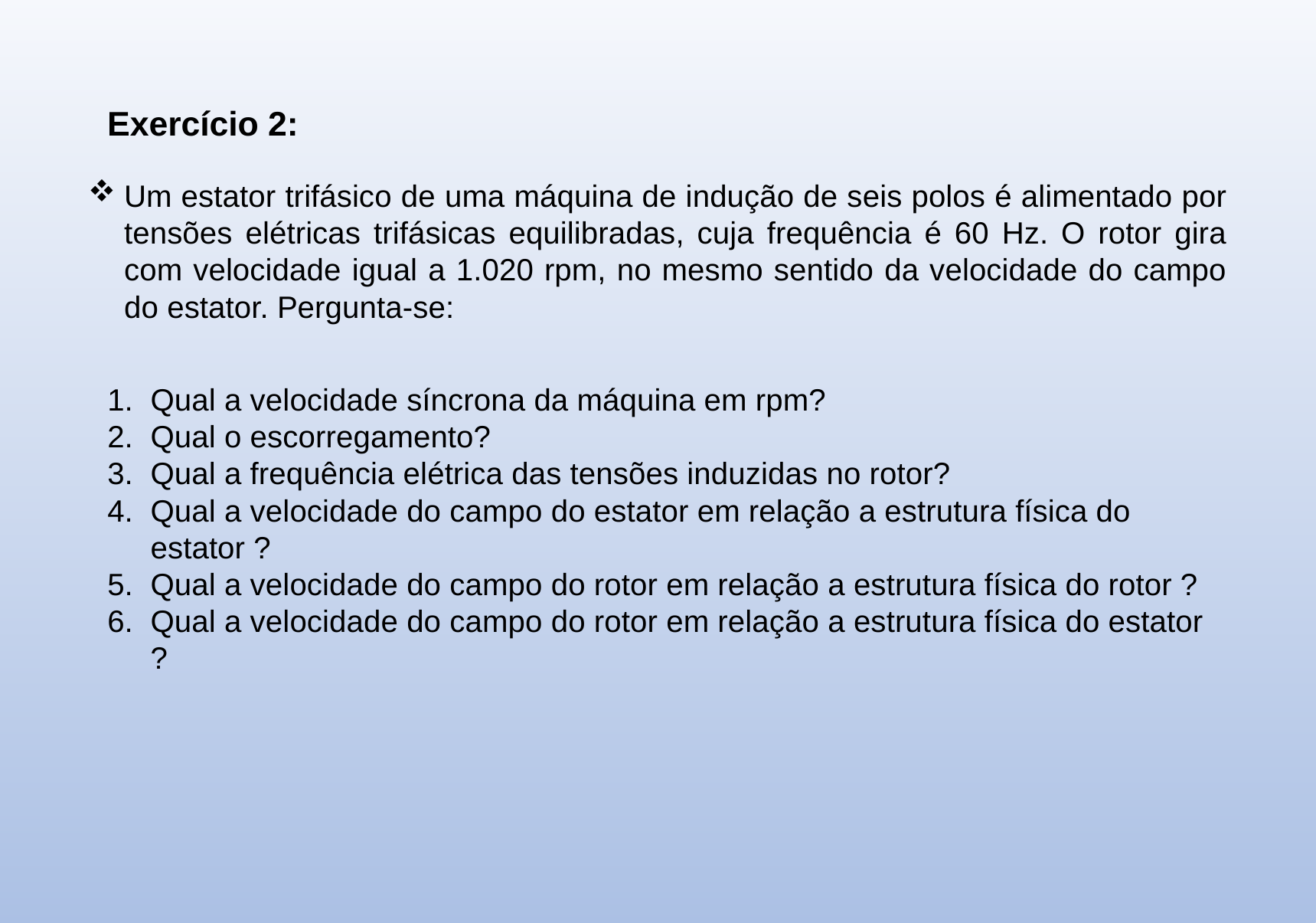

Exercício 2:
Um estator trifásico de uma máquina de indução de seis polos é alimentado por tensões elétricas trifásicas equilibradas, cuja frequência é 60 Hz. O rotor gira com velocidade igual a 1.020 rpm, no mesmo sentido da velocidade do campo do estator. Pergunta-se:
Qual a velocidade síncrona da máquina em rpm?
Qual o escorregamento?
Qual a frequência elétrica das tensões induzidas no rotor?
Qual a velocidade do campo do estator em relação a estrutura física do estator ?
Qual a velocidade do campo do rotor em relação a estrutura física do rotor ?
Qual a velocidade do campo do rotor em relação a estrutura física do estator ?